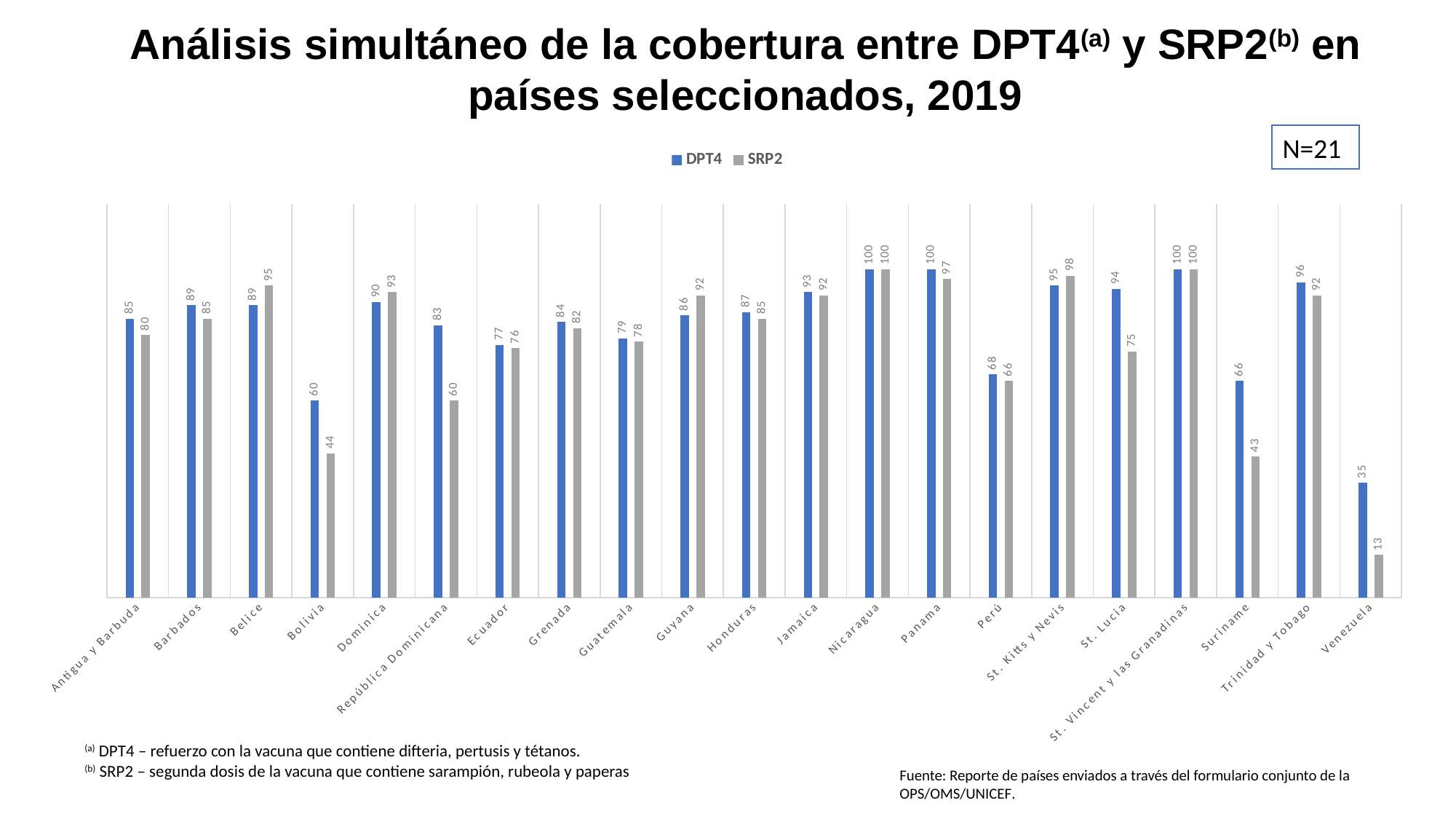

Análisis simultáneo de la cobertura entre DPT4(a) y SRP2(b) en países seleccionados, 2019
N=21

### Chart

| Category | DPT4 | SRP2 |
|---|---|---|
| Antigua y Barbuda | 85.0 | 80.0 |
| Barbados | 89.0 | 85.0 |
| Belice | 89.0 | 95.0 |
| Bolivia | 60.0 | 44.0 |
| Dominica | 90.0 | 93.0 |
| República Dominicana | 83.0 | 60.0 |
| Ecuador | 77.0 | 76.0 |
| Grenada | 84.0 | 82.0 |
| Guatemala | 79.0 | 78.0 |
| Guyana | 86.0 | 92.0 |
| Honduras | 87.0 | 85.0 |
| Jamaica | 93.0 | 92.0 |
| Nicaragua | 100.0 | 100.0 |
| Panama | 100.0 | 97.0 |
| Perú | 68.0 | 66.0 |
| St. Kitts y Nevis | 95.0 | 98.0 |
| St. Lucia | 94.0 | 75.0 |
| St. Vincent y las Granadinas | 100.0 | 100.0 |
| Suriname | 66.0 | 43.0 |
| Trinidad y Tobago | 96.0 | 92.0 |
| Venezuela | 35.0 | 13.0 |
 (a) DPT4 – refuerzo con la vacuna que contiene difteria, pertusis y tétanos.
 (b) SRP2 – segunda dosis de la vacuna que contiene sarampión, rubeola y paperas
Fuente: Reporte de países enviados a través del formulario conjunto de la OPS/OMS/UNICEF.